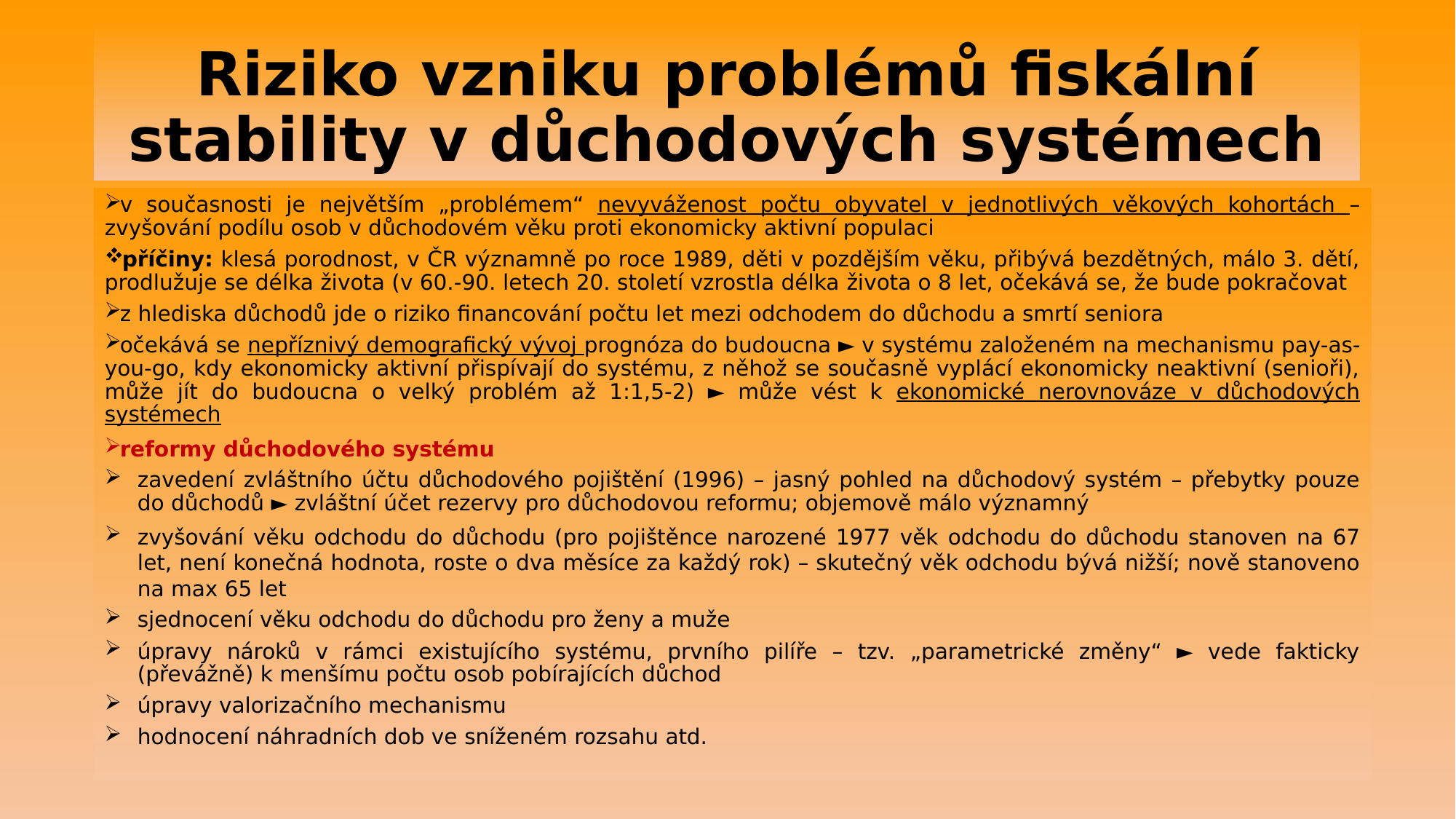

# Riziko vzniku problémů fiskální stability v důchodových systémech
v současnosti je největším „problémem“ nevyváženost počtu obyvatel v jednotlivých věkových kohortách – zvyšování podílu osob v důchodovém věku proti ekonomicky aktivní populaci
příčiny: klesá porodnost, v ČR významně po roce 1989, děti v pozdějším věku, přibývá bezdětných, málo 3. dětí, prodlužuje se délka života (v 60.-90. letech 20. století vzrostla délka života o 8 let, očekává se, že bude pokračovat
z hlediska důchodů jde o riziko financování počtu let mezi odchodem do důchodu a smrtí seniora
očekává se nepříznivý demografický vývoj prognóza do budoucna ► v systému založeném na mechanismu pay-as-you-go, kdy ekonomicky aktivní přispívají do systému, z něhož se současně vyplácí ekonomicky neaktivní (senioři), může jít do budoucna o velký problém až 1:1,5-2) ► může vést k ekonomické nerovnováze v důchodových systémech
reformy důchodového systému
zavedení zvláštního účtu důchodového pojištění (1996) – jasný pohled na důchodový systém – přebytky pouze do důchodů ► zvláštní účet rezervy pro důchodovou reformu; objemově málo významný
zvyšování věku odchodu do důchodu (pro pojištěnce narozené 1977 věk odchodu do důchodu stanoven na 67 let, není konečná hodnota, roste o dva měsíce za každý rok) – skutečný věk odchodu bývá nižší; nově stanoveno na max 65 let
sjednocení věku odchodu do důchodu pro ženy a muže
úpravy nároků v rámci existujícího systému, prvního pilíře – tzv. „parametrické změny“ ► vede fakticky (převážně) k menšímu počtu osob pobírajících důchod
úpravy valorizačního mechanismu
hodnocení náhradních dob ve sníženém rozsahu atd.